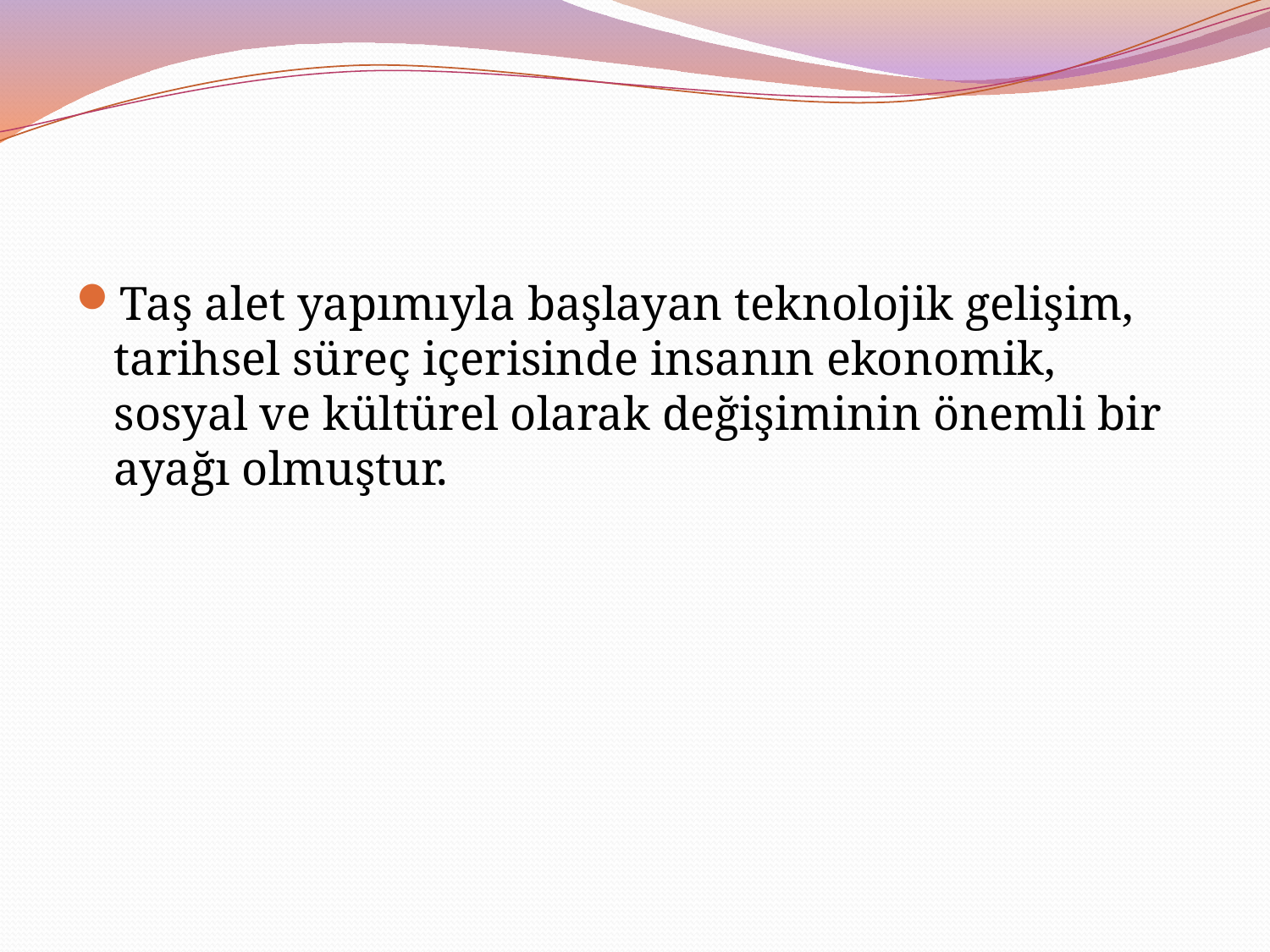

#
Taş alet yapımıyla başlayan teknolojik gelişim, tarihsel süreç içerisinde insanın ekonomik, sosyal ve kültürel olarak değişiminin önemli bir ayağı olmuştur.